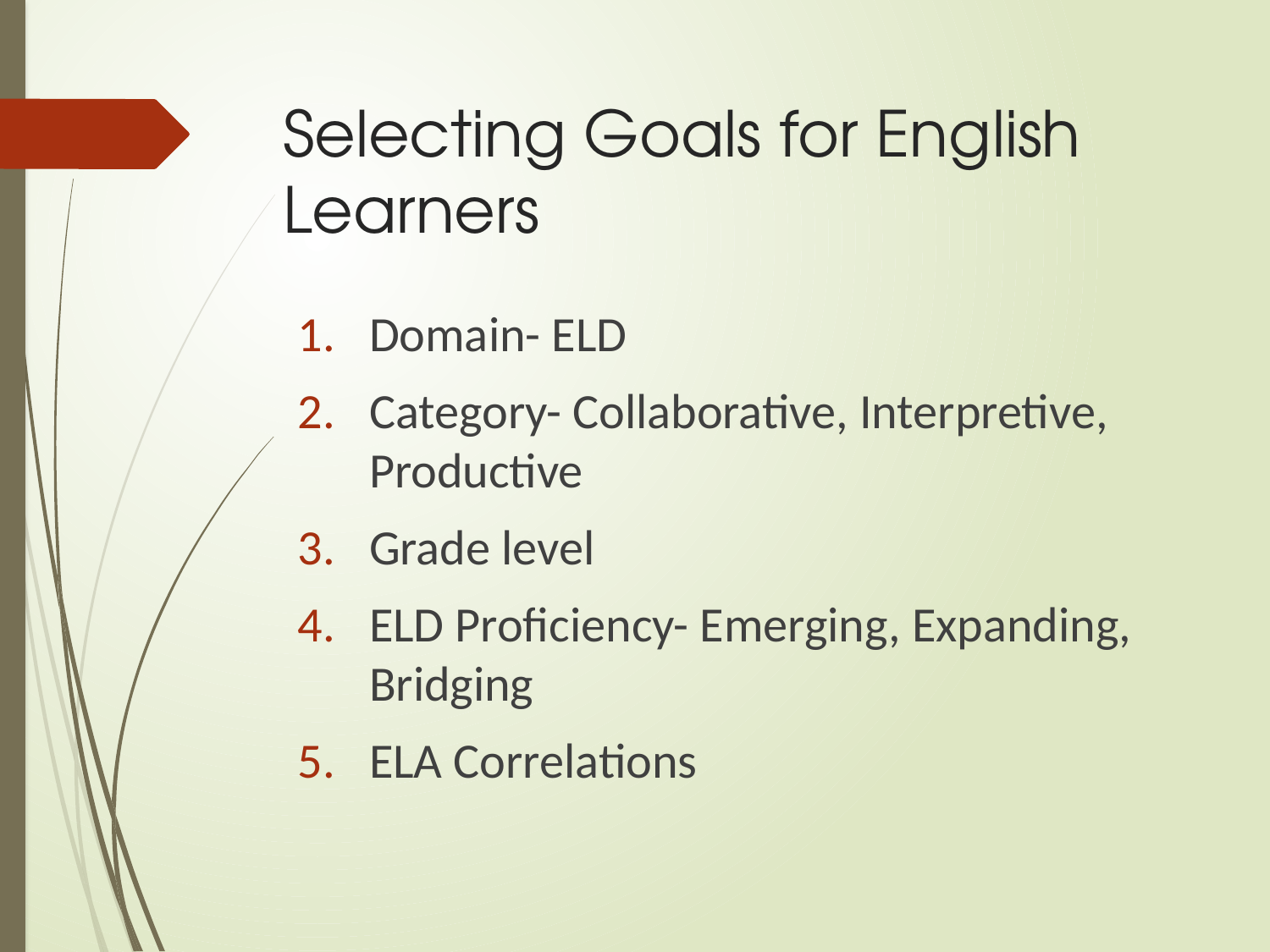

# Selecting Goals for English Learners
Domain- ELD
Category- Collaborative, Interpretive, Productive
Grade level
ELD Proficiency- Emerging, Expanding, Bridging
ELA Correlations